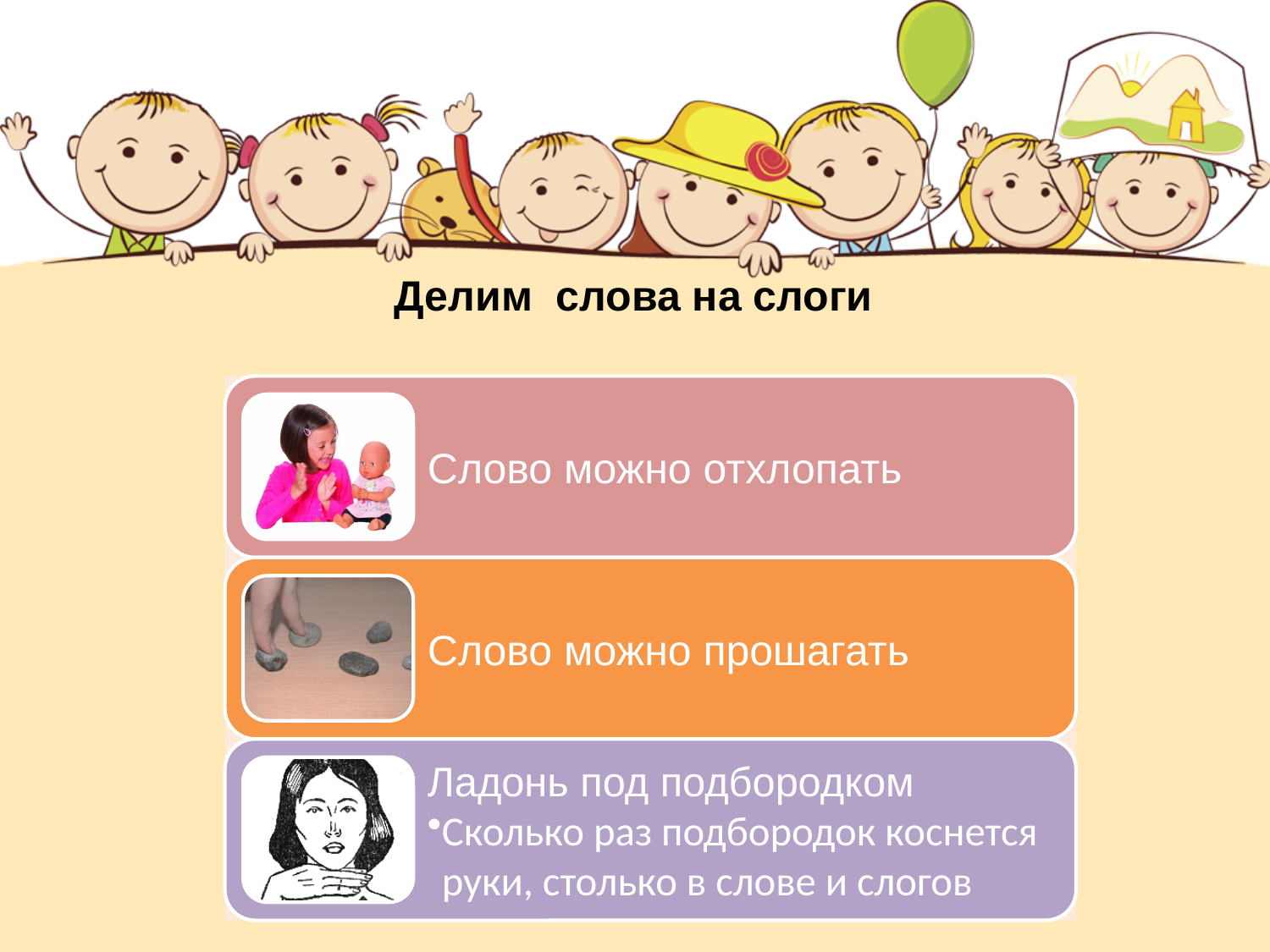

Делим  слова на слоги
Слово можно отхлопать
Сколько раз подбородок коснется руки, столько в слове и слогов
Слово можно прошагать
Ладонь под подбородком